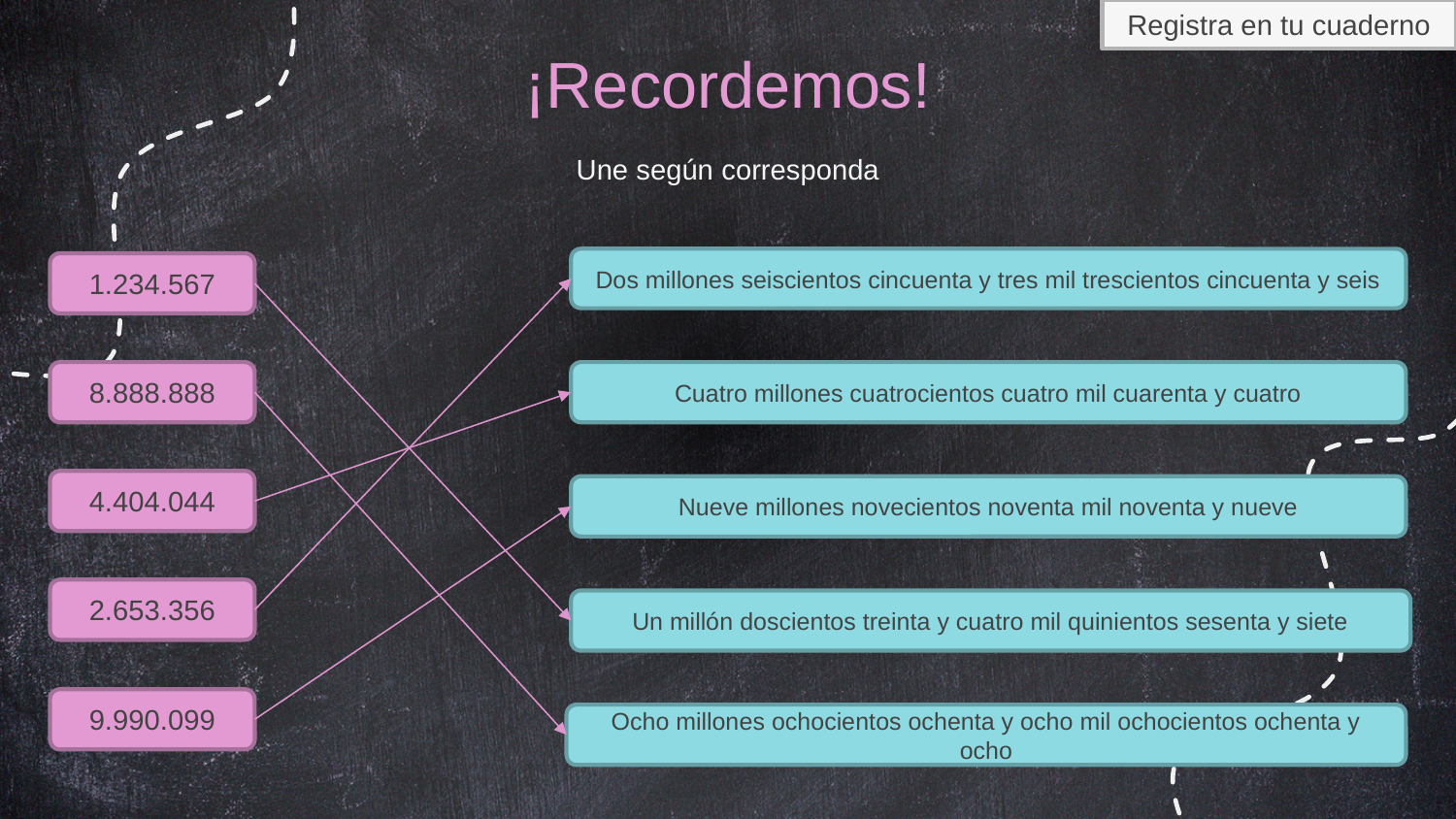

Registra en tu cuaderno
# ¡Recordemos!
Une según corresponda
Dos millones seiscientos cincuenta y tres mil trescientos cincuenta y seis
1.234.567
Cuatro millones cuatrocientos cuatro mil cuarenta y cuatro
8.888.888
4.404.044
Nueve millones novecientos noventa mil noventa y nueve
2.653.356
Un millón doscientos treinta y cuatro mil quinientos sesenta y siete
9.990.099
Ocho millones ochocientos ochenta y ocho mil ochocientos ochenta y ocho